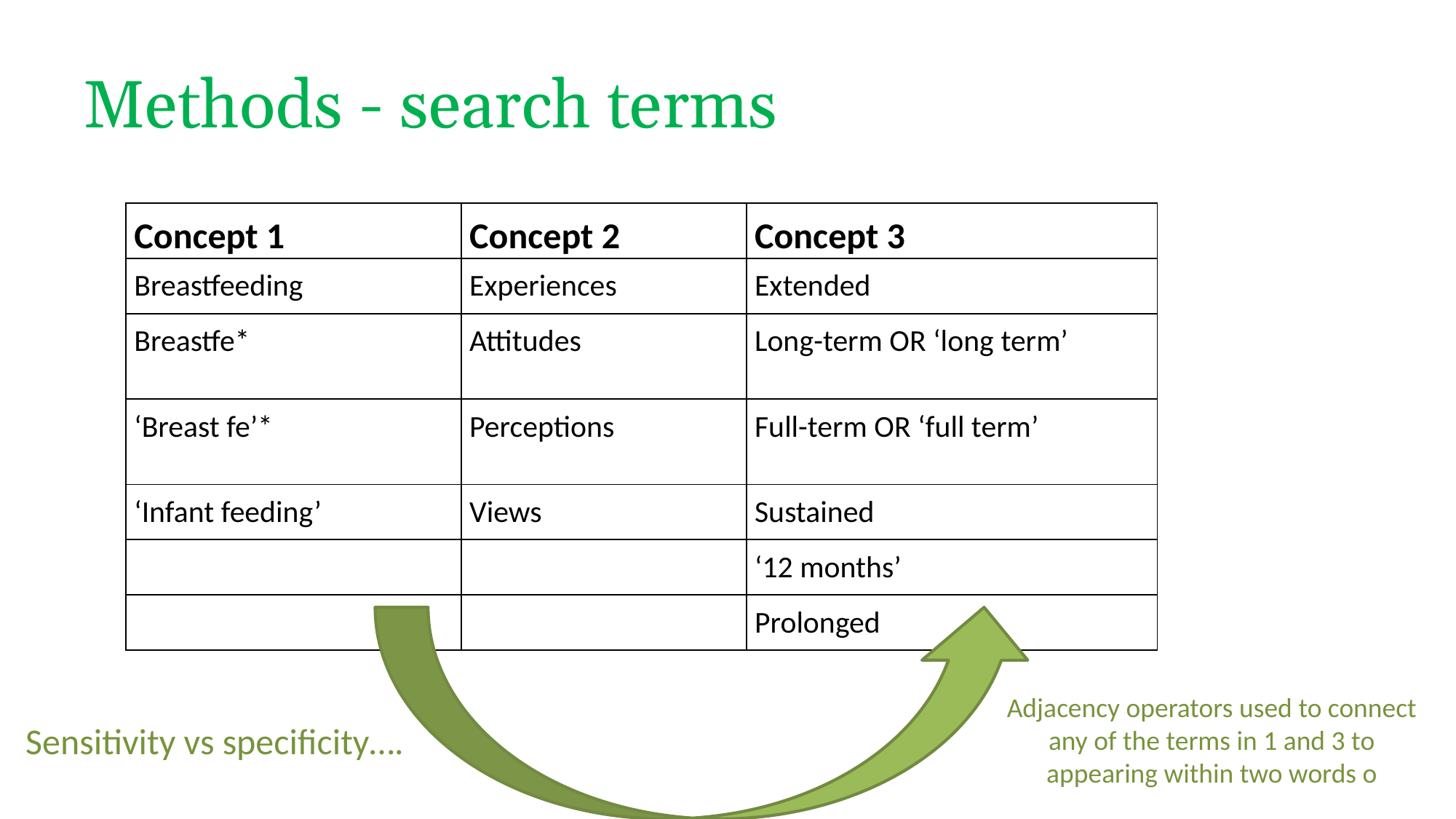

# Methods - search terms
| Concept 1 | Concept 2 | Concept 3 |
| --- | --- | --- |
| Breastfeeding | Experiences | Extended |
| Breastfe\* | Attitudes | Long-term OR ‘long term’ |
| ‘Breast fe’\* | Perceptions | Full-term OR ‘full term’ |
| ‘Infant feeding’ | Views | Sustained |
|  |  | ‘12 months’ |
|  |  | Prolonged |

Adjacency operators used to connect any of the terms in 1 and 3 to appearing within two words o
Sensitivity vs specificity….